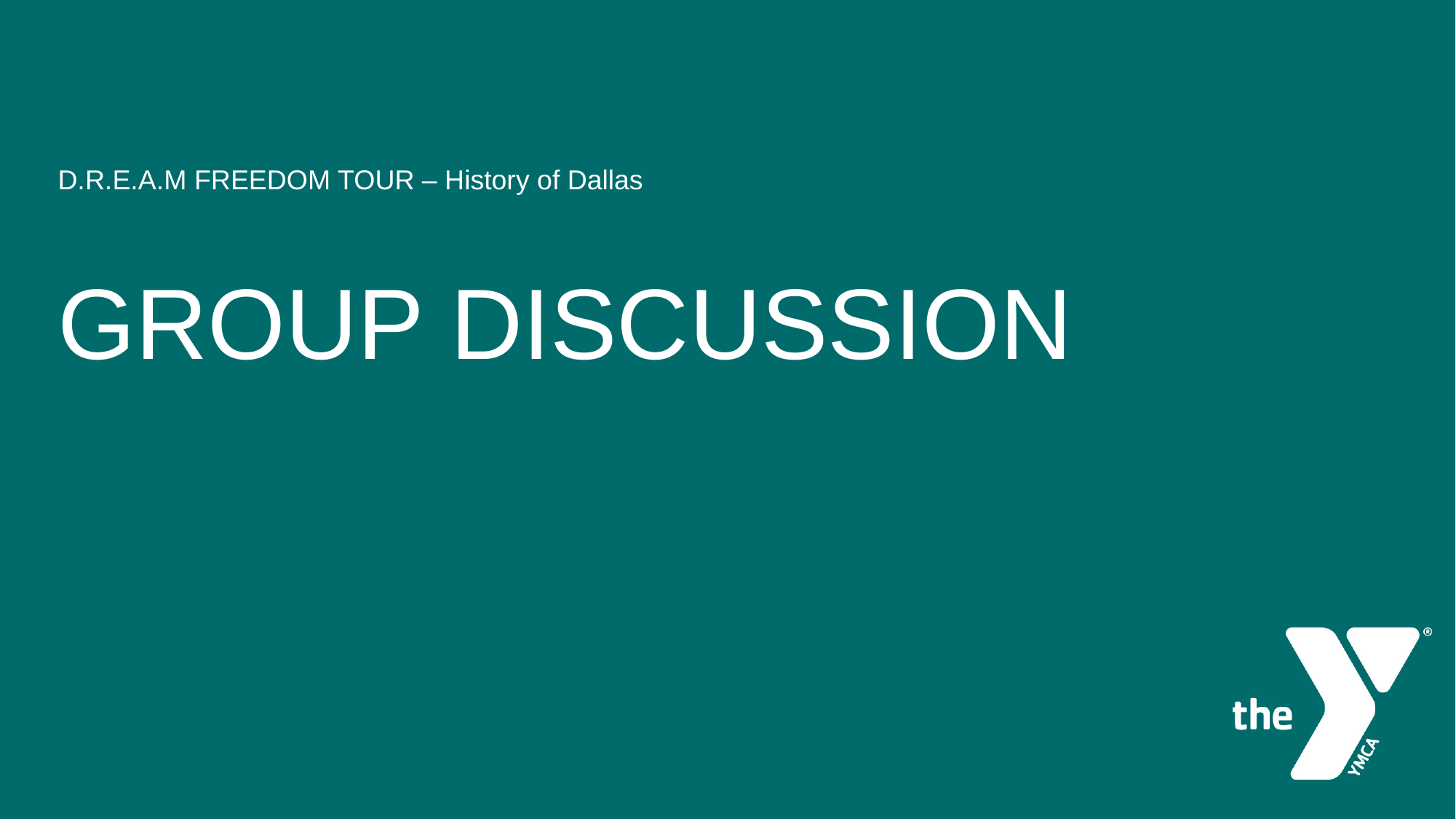

D.R.E.A.M FREEDOM TOUR – History of Dallas
# GROUP DISCUSSION